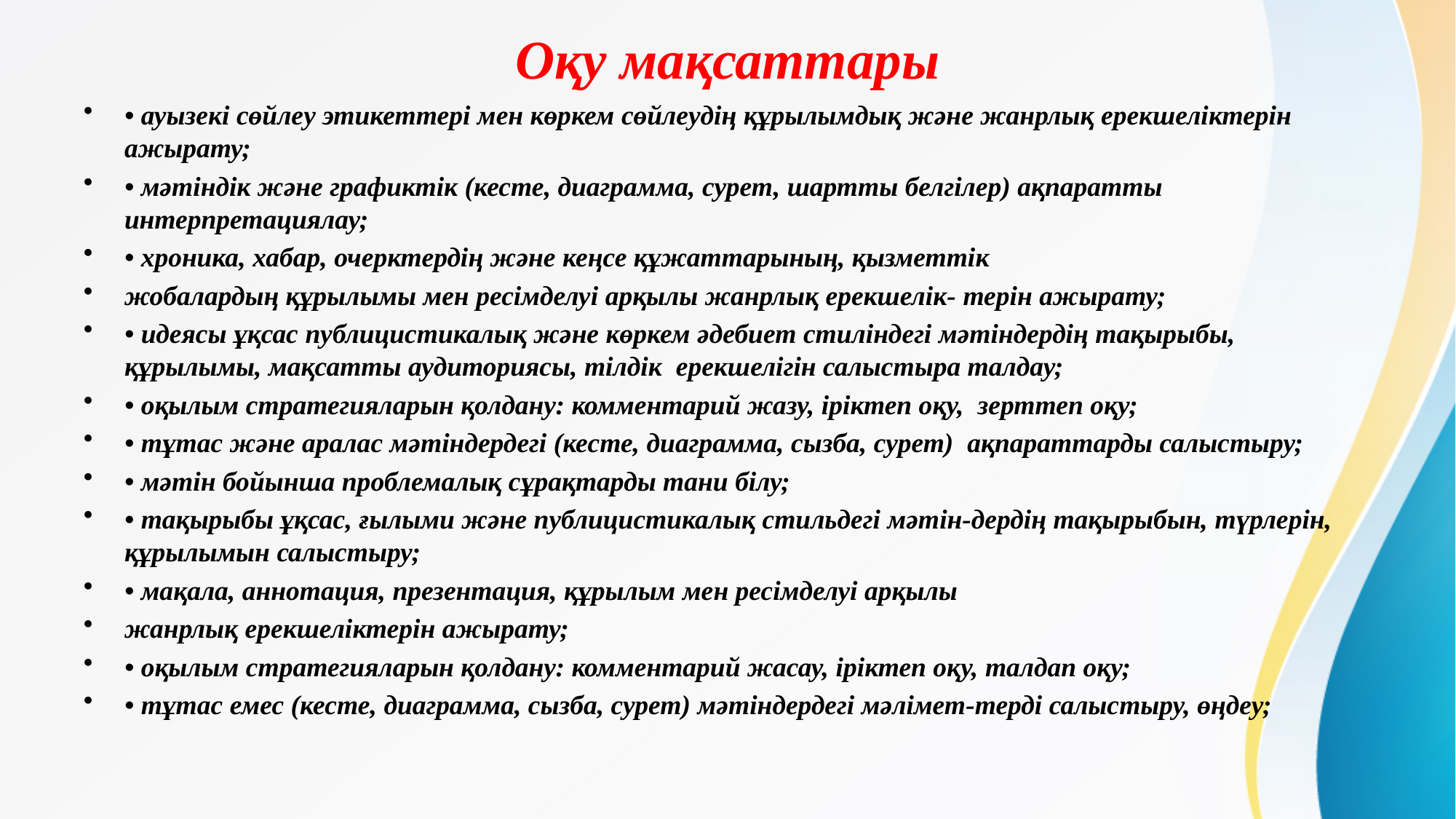

# Оқу мақсаттары
• ауызекі сөйлеу этикеттері мен көркем сөйлеудің құрылымдық және жанрлық ерекшеліктерін ажырату;
• мәтіндік және графиктік (кесте, диаграмма, сурет, шартты белгілер) ақпаратты интерпретациялау;
• хроника, хабар, очерктердің және кеңсе құжаттарының, қызметтік
жобалардың құрылымы мен ресімделуі арқылы жанрлық ерекшелік- терін ажырату;
• идеясы ұқсас публицистикалық және көркем әдебиет стиліндегі мәтіндердің тақырыбы, құрылымы, мақсатты аудиториясы, тілдік  ерекшелігін салыстыра талдау;
• оқылым стратегияларын қолдану: комментарий жазу, іріктеп оқу,  зерттеп оқу;
• тұтас және аралас мәтіндердегі (кесте, диаграмма, сызба, сурет)  ақпараттарды салыстыру;
• мәтін бойынша проблемалық сұрақтарды тани білу;
• тақырыбы ұқсас, ғылыми және публицистикалық стильдегі мәтін-дердің тақырыбын, түрлерін, құрылымын салыстыру;
• мақала, аннотация, презентация, құрылым мен ресімделуі арқылы
жанрлық ерекшеліктерін ажырату;
• оқылым стратегияларын қолдану: комментарий жасау, іріктеп оқу, талдап оқу;
• тұтас емес (кесте, диаграмма, сызба, сурет) мәтіндердегі мәлімет-терді салыстыру, өңдеу;